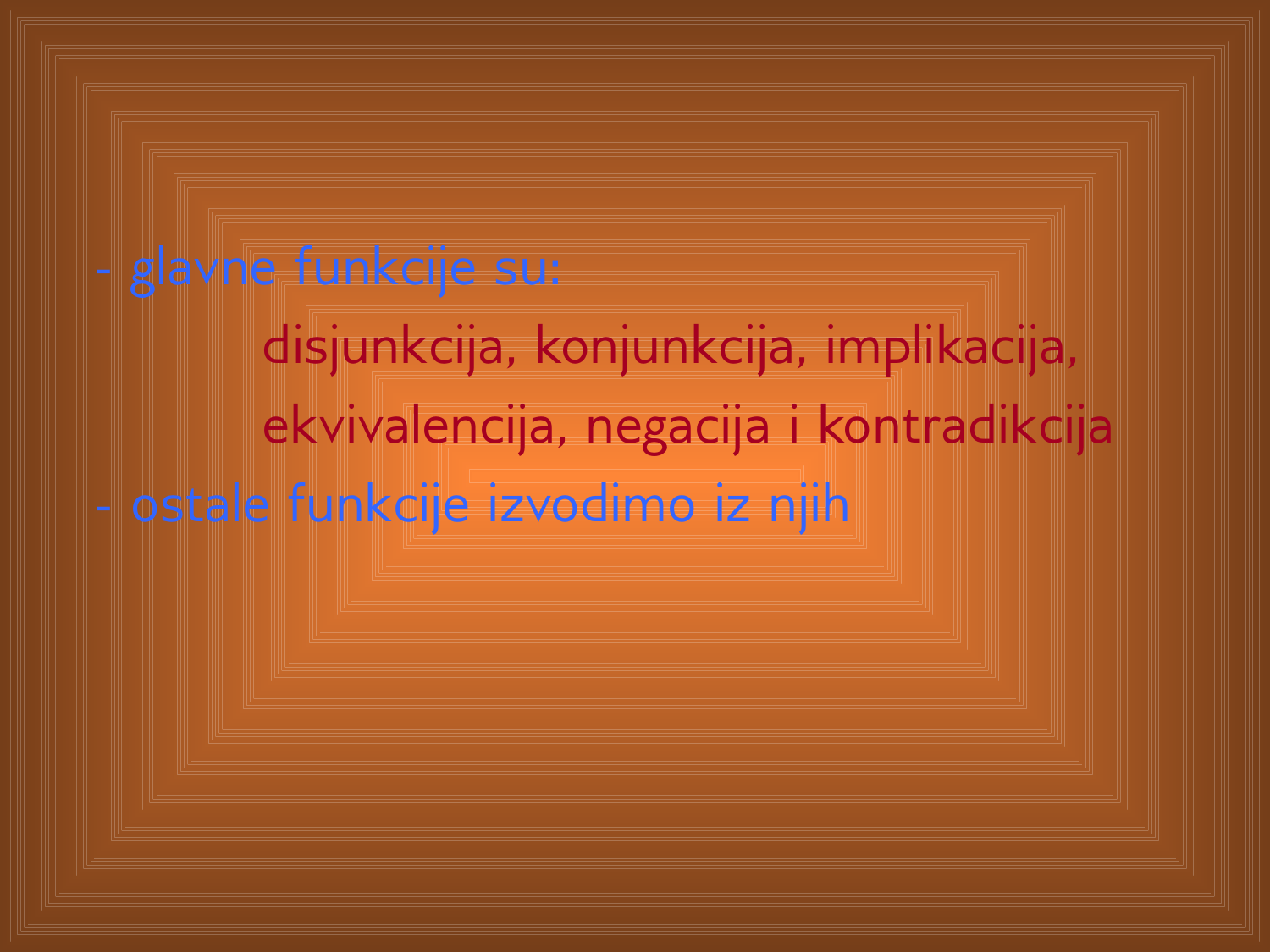

- glavne funkcije su:
           disjunkcija, konjunkcija, implikacija,
           ekvivalencija, negacija i kontradikcija
 - ostale funkcije izvodimo iz njih